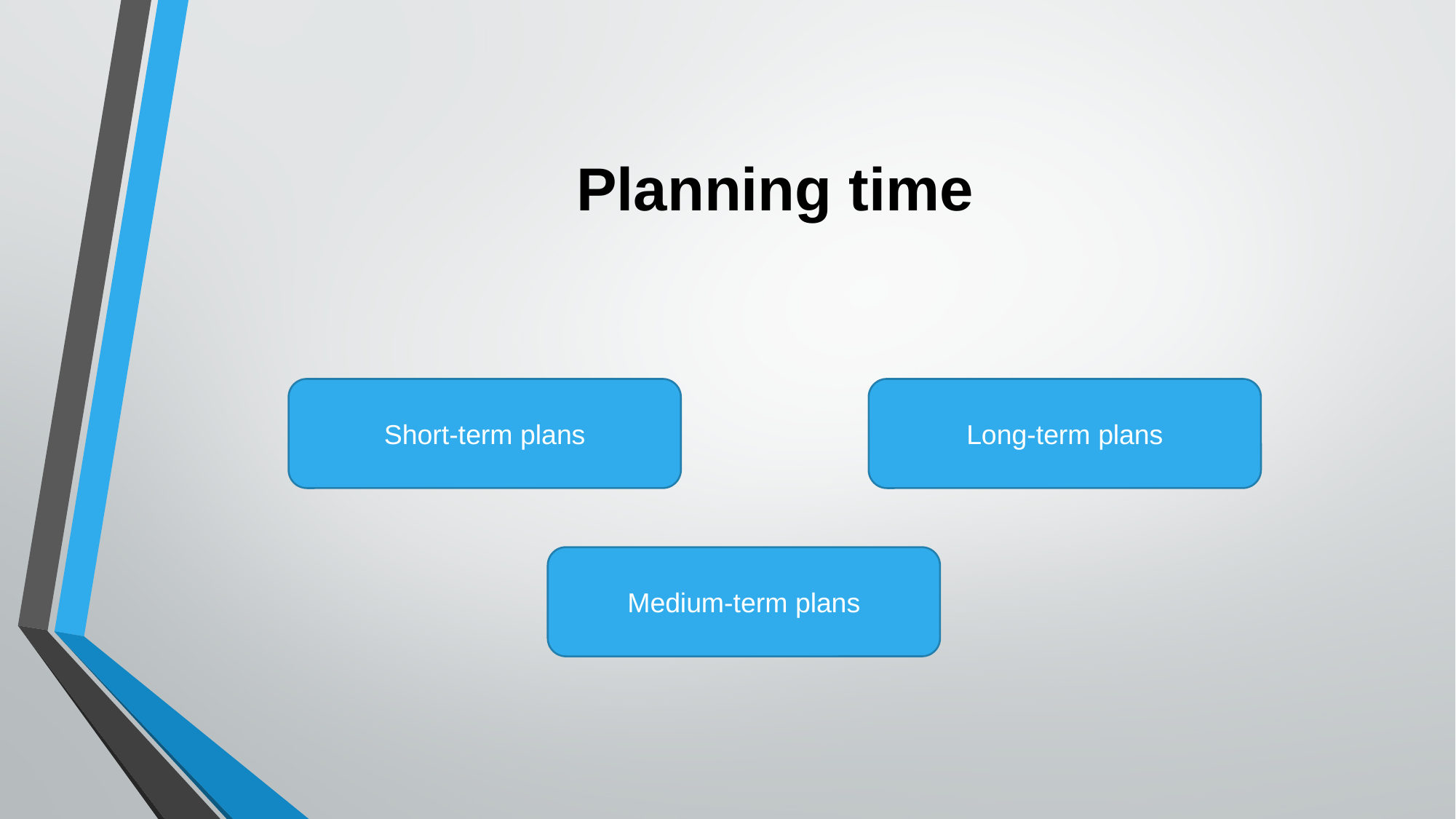

# Planning time

Long-term plans
Short-term plans
Medium-term plans